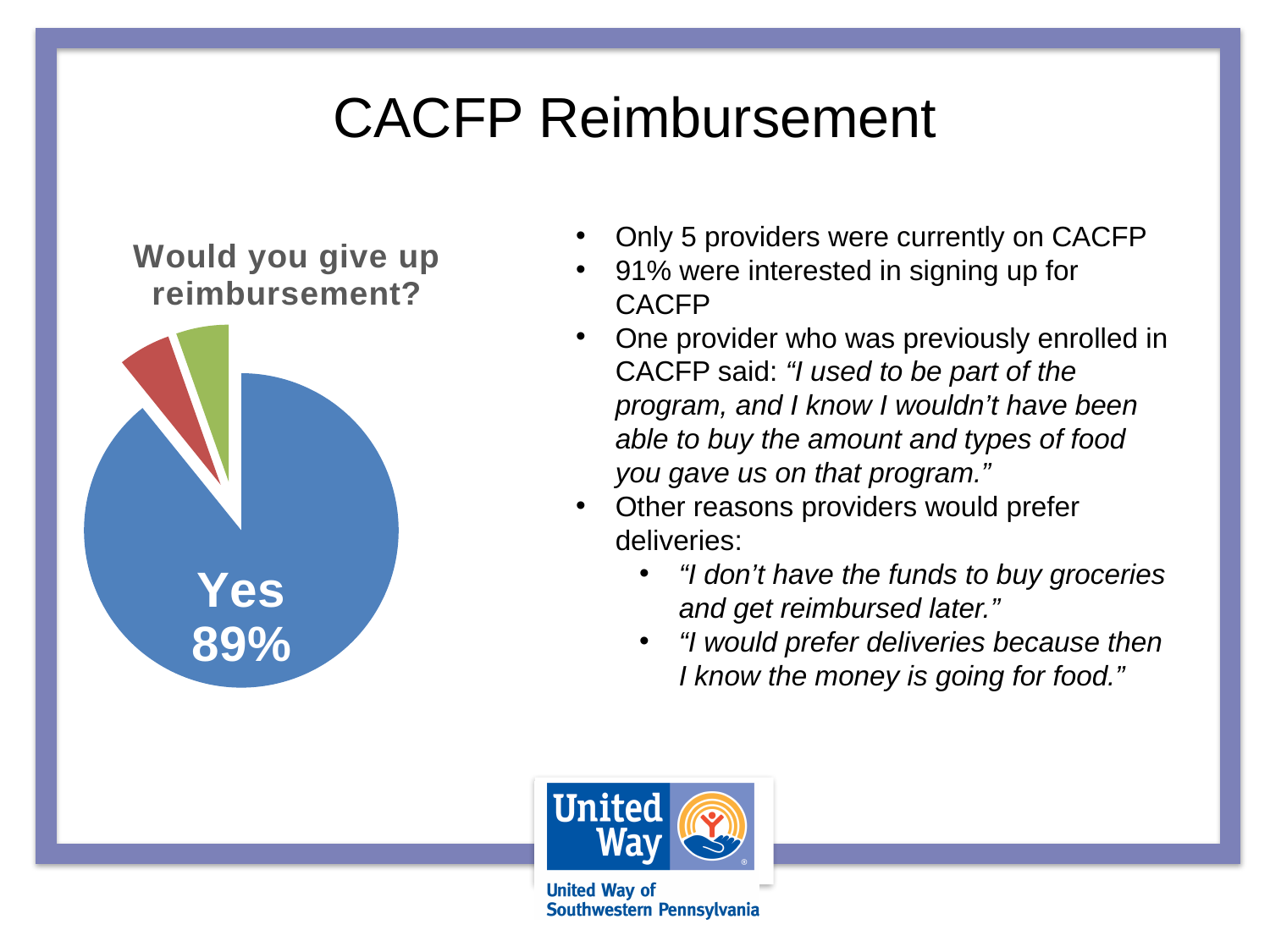

# CACFP Reimbursement

### Chart:

| Category | Would you give up reimbursement? |
|---|---|
| Yes | 89.2 |
| No | 5.4 |
| Maybe | 5.4 |
Only 5 providers were currently on CACFP
91% were interested in signing up for CACFP
One provider who was previously enrolled in CACFP said: “I used to be part of the program, and I know I wouldn’t have been able to buy the amount and types of food you gave us on that program.”
Other reasons providers would prefer deliveries:
“I don’t have the funds to buy groceries and get reimbursed later.”
“I would prefer deliveries because then I know the money is going for food.”